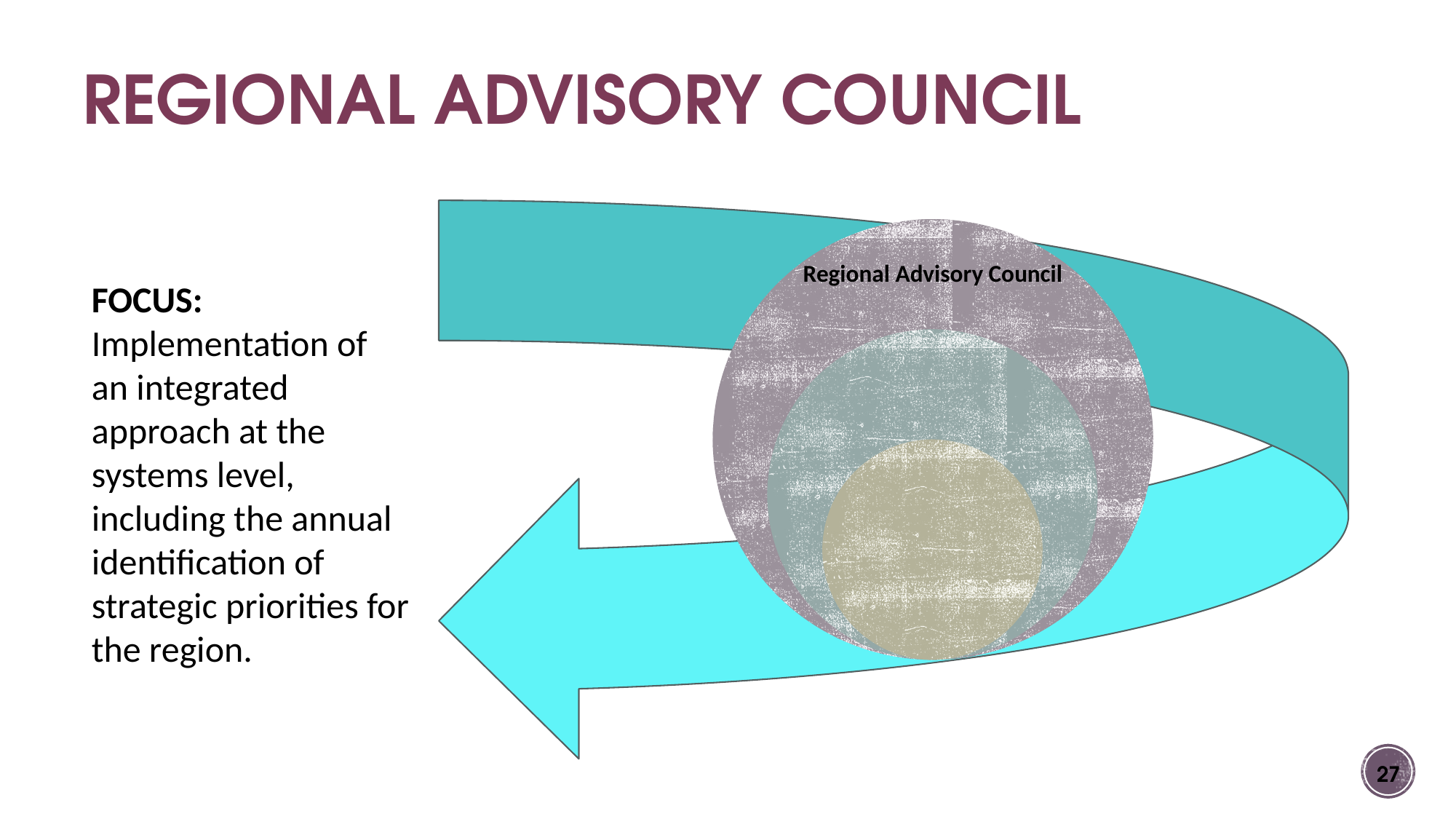

REGIONAL ADVISORY COUNCIL

Regional Advisory Council

FOCUS: Implementation of an integrated approach at the systems level, including the annual identification of strategic priorities for the region.

27